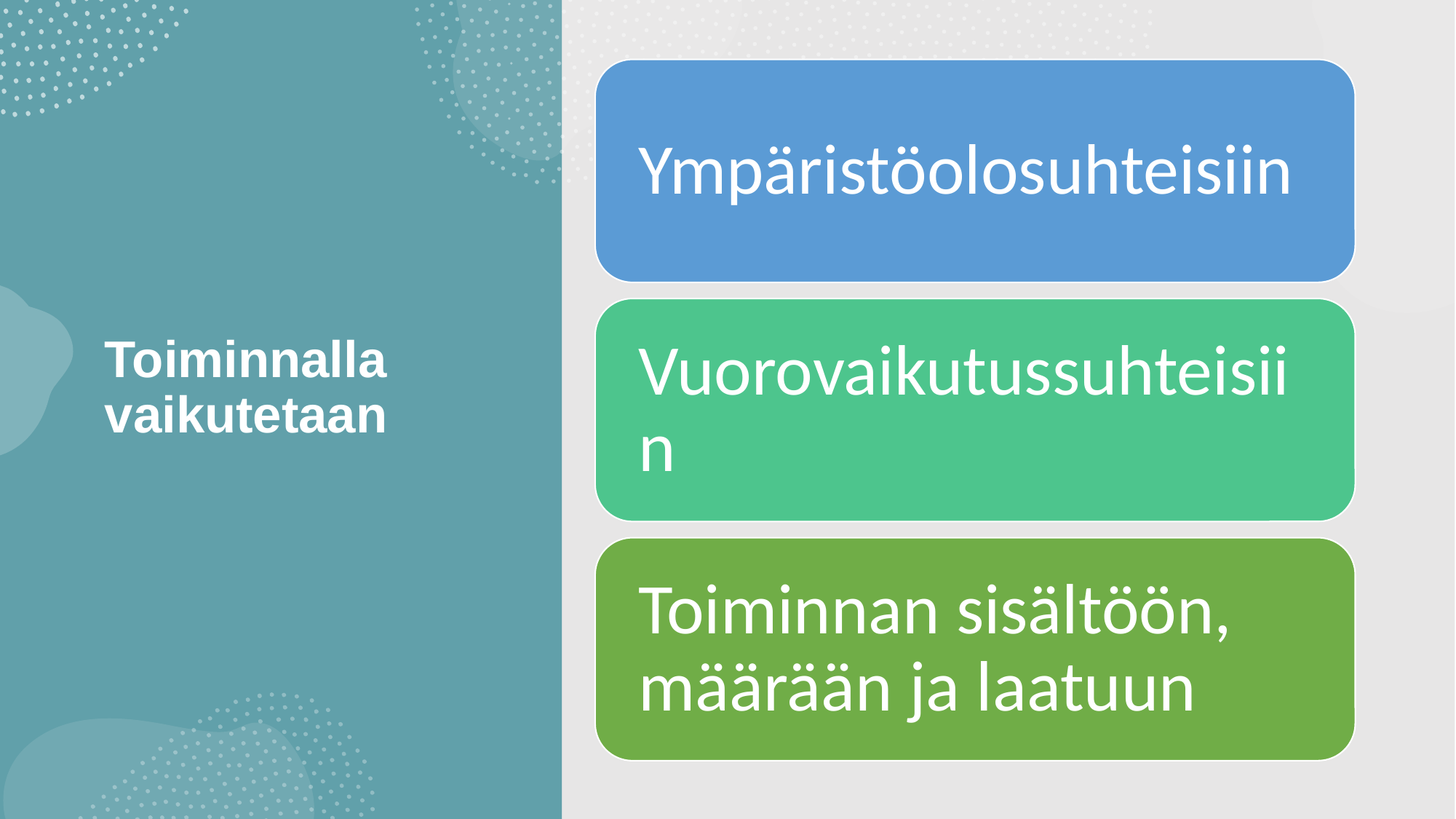

Ympäristöolosuhteisiin
Vuorovaikutussuhteisiin
Toiminnan sisältöön, määrään ja laatuun
# Toiminnalla vaikutetaan